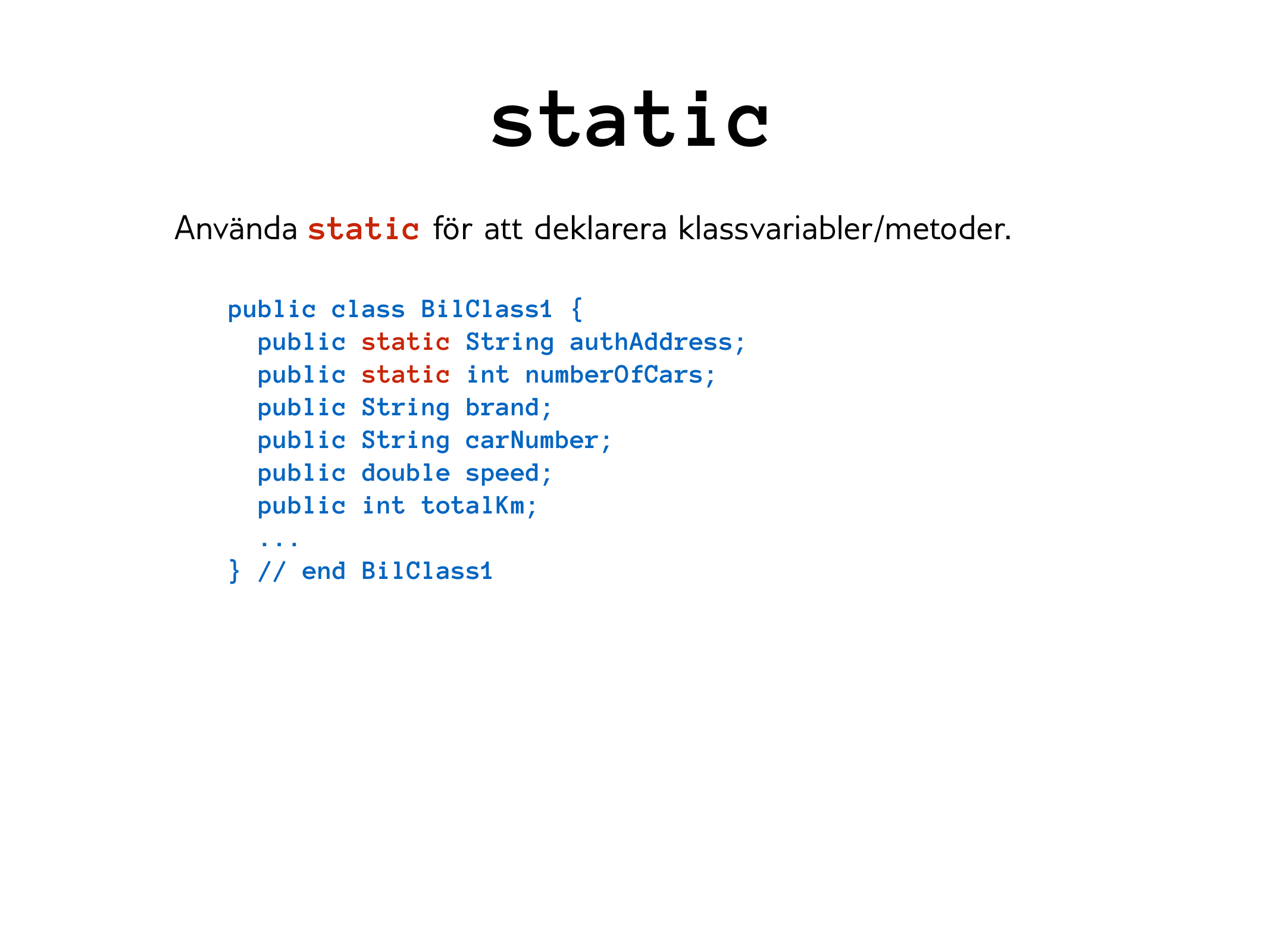

static
Använda static för att deklarera klassvariabler/metoder.
public class BilClass1 {
  public static String authAddress;
  public static int numberOfCars;
  public String brand;
  public String carNumber;
  public double speed;
  public int totalKm;
  ...
} // end BilClass1